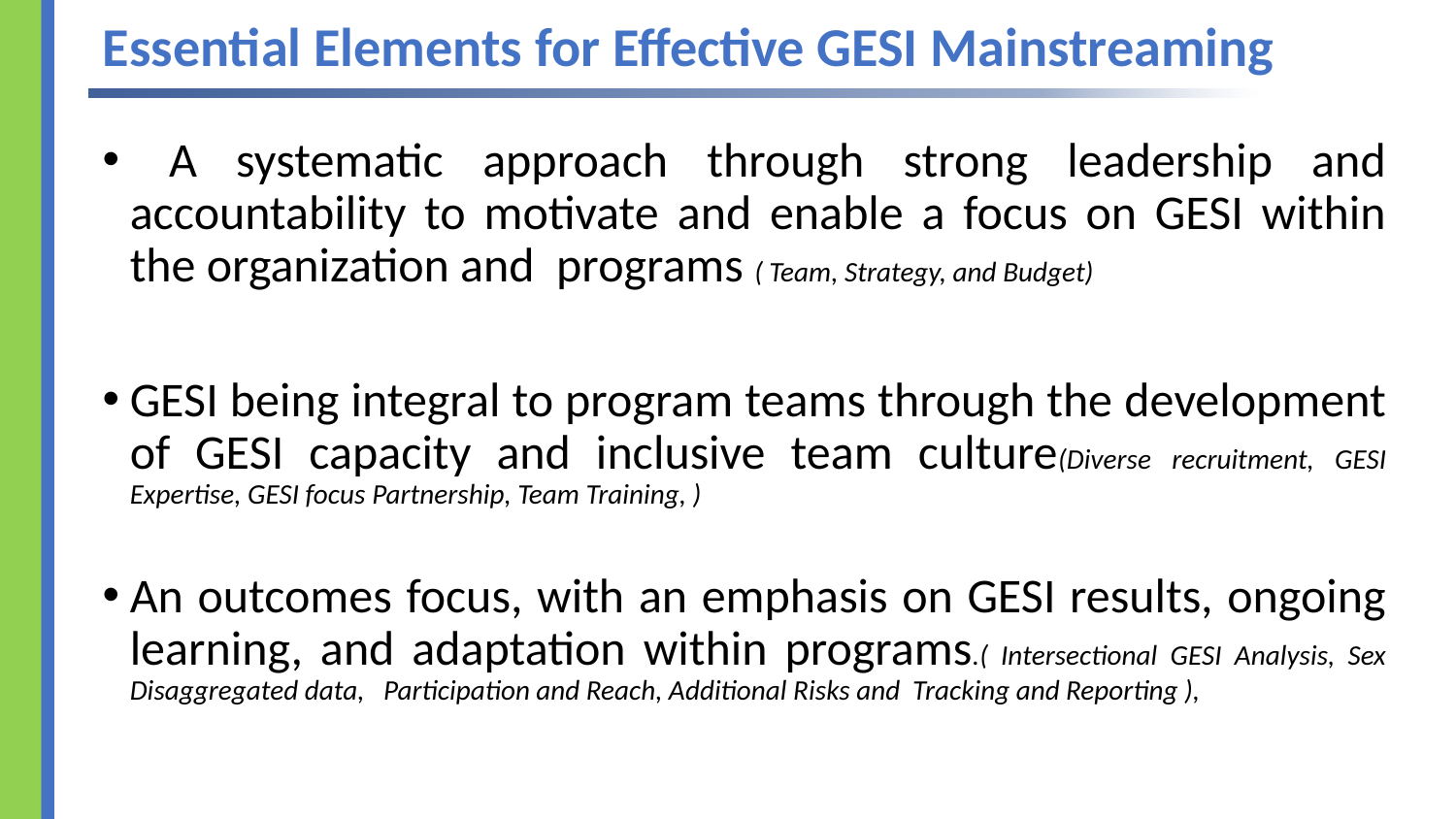

# Essential Elements for Effective GESI Mainstreaming
 A systematic approach through strong leadership and accountability to motivate and enable a focus on GESI within the organization and  programs ( Team, Strategy, and Budget)

GESI being integral to program teams through the development of GESI capacity and inclusive team culture(Diverse recruitment, GESI Expertise, GESI focus Partnership, Team Training, )

An outcomes focus, with an emphasis on GESI results, ongoing learning, and adaptation within programs.( Intersectional GESI Analysis, Sex Disaggregated data,   Participation and Reach, Additional Risks and  Tracking and Reporting ),